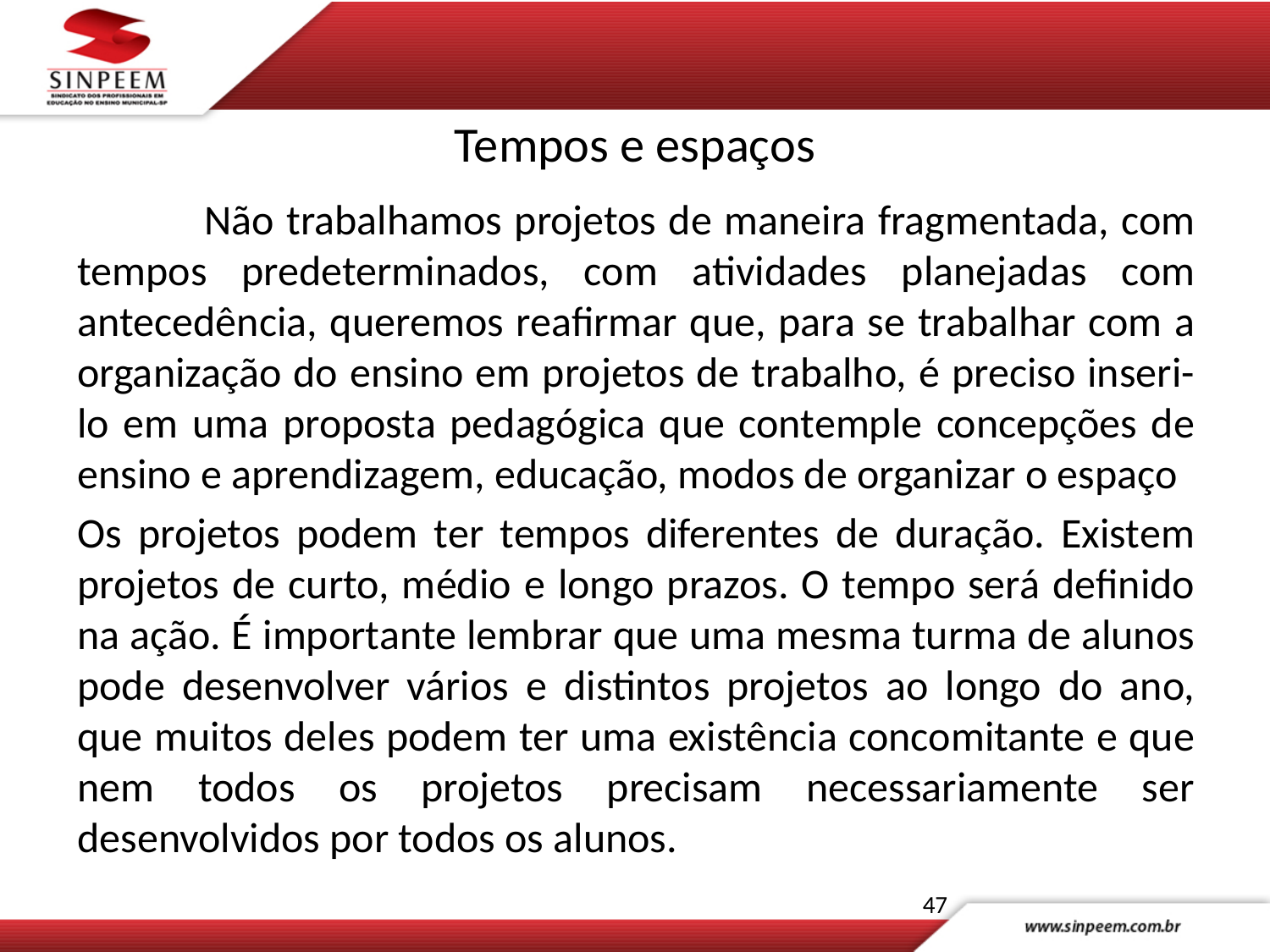

# Tempos e espaços
	Não trabalhamos projetos de maneira fragmentada, com tempos predeterminados, com atividades planejadas com antecedência, queremos reafirmar que, para se trabalhar com a organização do ensino em projetos de trabalho, é preciso inseri-lo em uma proposta pedagógica que contemple concepções de ensino e aprendizagem, educação, modos de organizar o espaço
Os projetos podem ter tempos diferentes de duração. Existem projetos de curto, médio e longo prazos. O tempo será definido na ação. É importante lembrar que uma mesma turma de alunos pode desenvolver vários e distintos projetos ao longo do ano, que muitos deles podem ter uma existência concomitante e que nem todos os projetos precisam necessariamente ser desenvolvidos por todos os alunos.
47